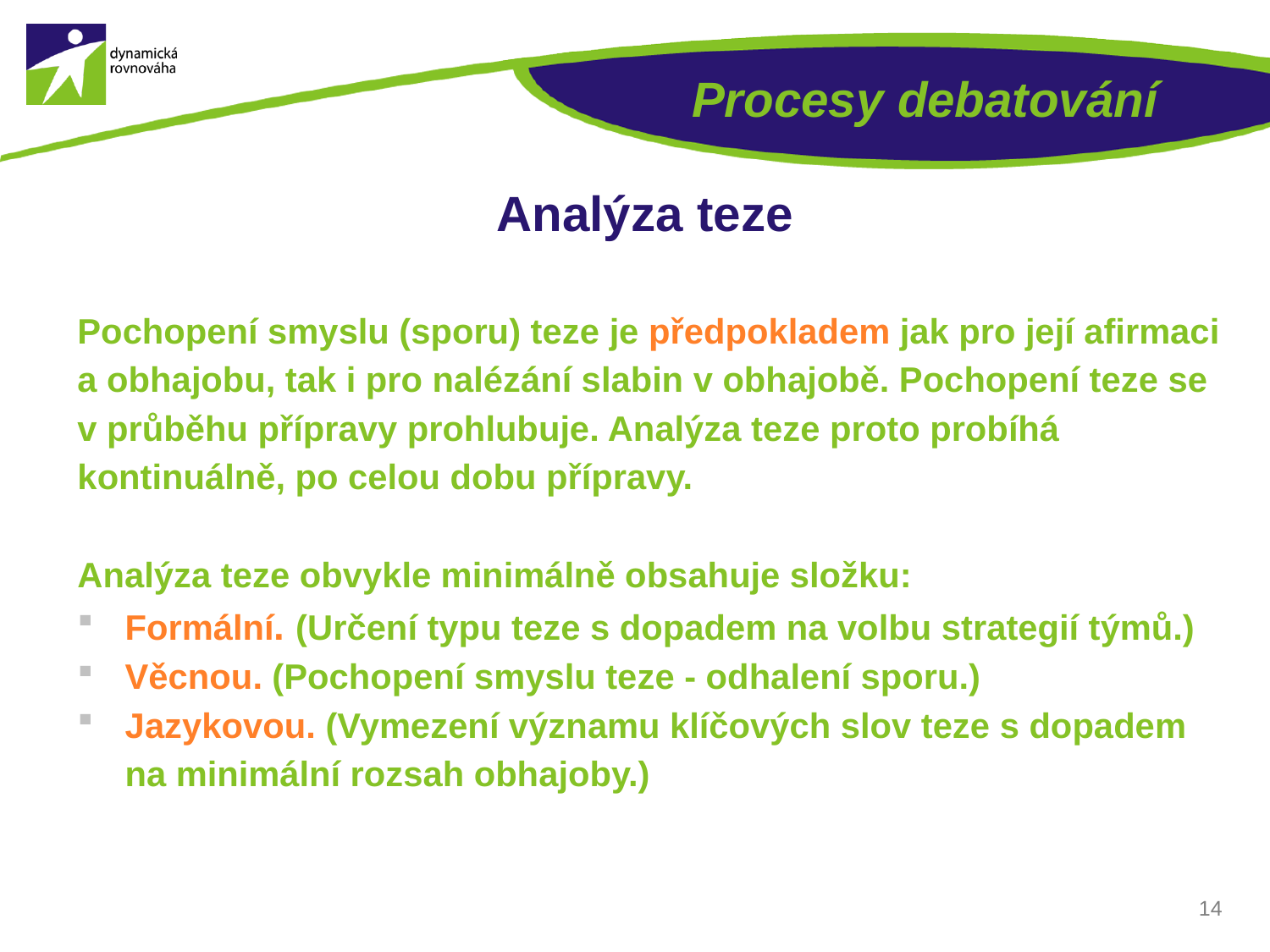

# Procesy debatování
Analýza teze
Pochopení smyslu (sporu) teze je předpokladem jak pro její afirmaci a obhajobu, tak i pro nalézání slabin v obhajobě. Pochopení teze se v průběhu přípravy prohlubuje. Analýza teze proto probíhá kontinuálně, po celou dobu přípravy.

Analýza teze obvykle minimálně obsahuje složku:
Formální. (Určení typu teze s dopadem na volbu strategií týmů.)
Věcnou. (Pochopení smyslu teze - odhalení sporu.)
Jazykovou. (Vymezení významu klíčových slov teze s dopadem na minimální rozsah obhajoby.)

14